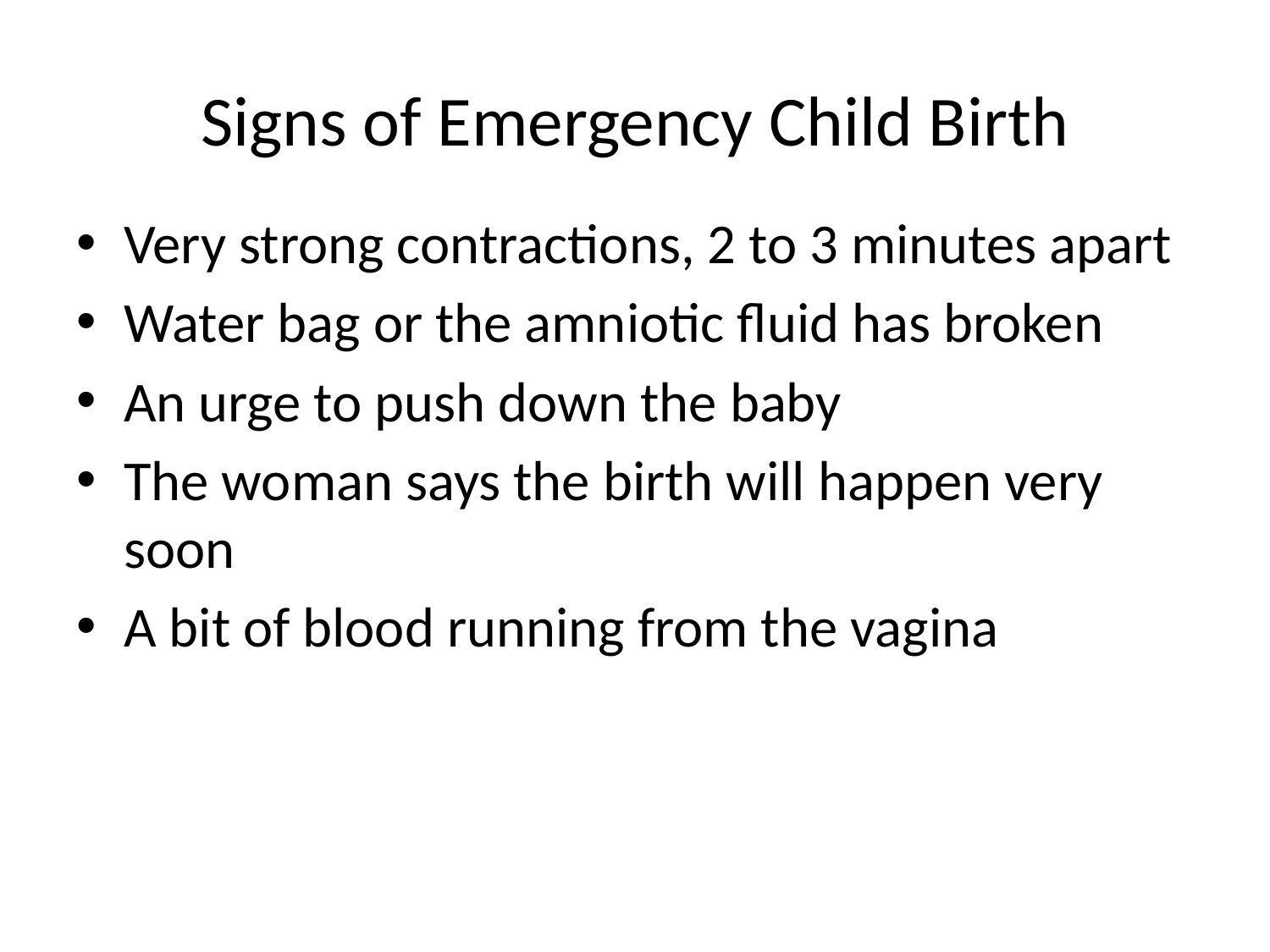

# Signs of Emergency Child Birth
Very strong contractions, 2 to 3 minutes apart
Water bag or the amniotic fluid has broken
An urge to push down the baby
The woman says the birth will happen very soon
A bit of blood running from the vagina